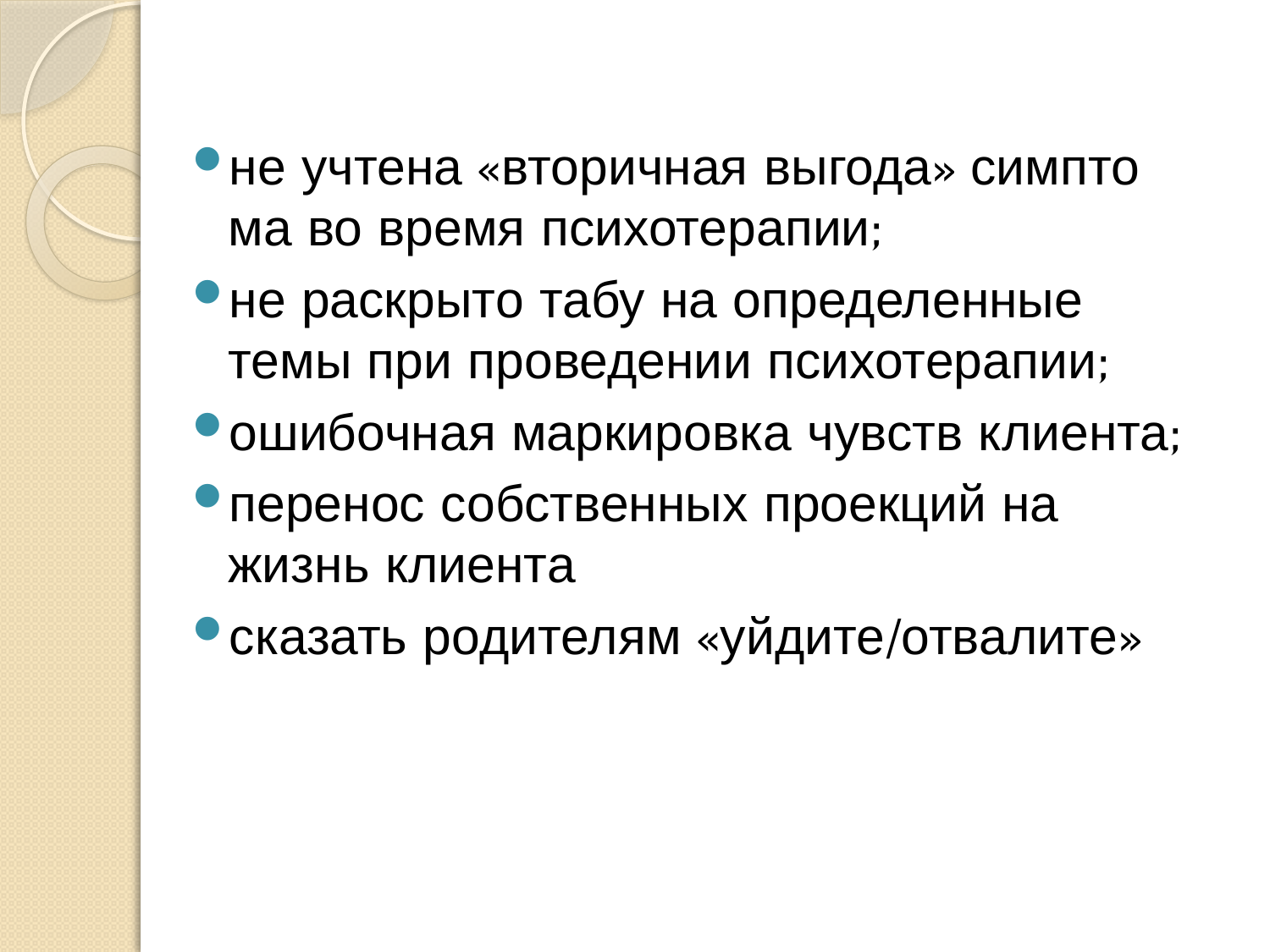

не учтена «вторичная выгода» симпто​ма во время психотерапии;
не раскрыто табу на определенные темы при проведении психотерапии;
ошибочная маркировка чувств клиента;
перенос собственных проекций на жизнь клиента
сказать родителям «уйдите/отвалите»